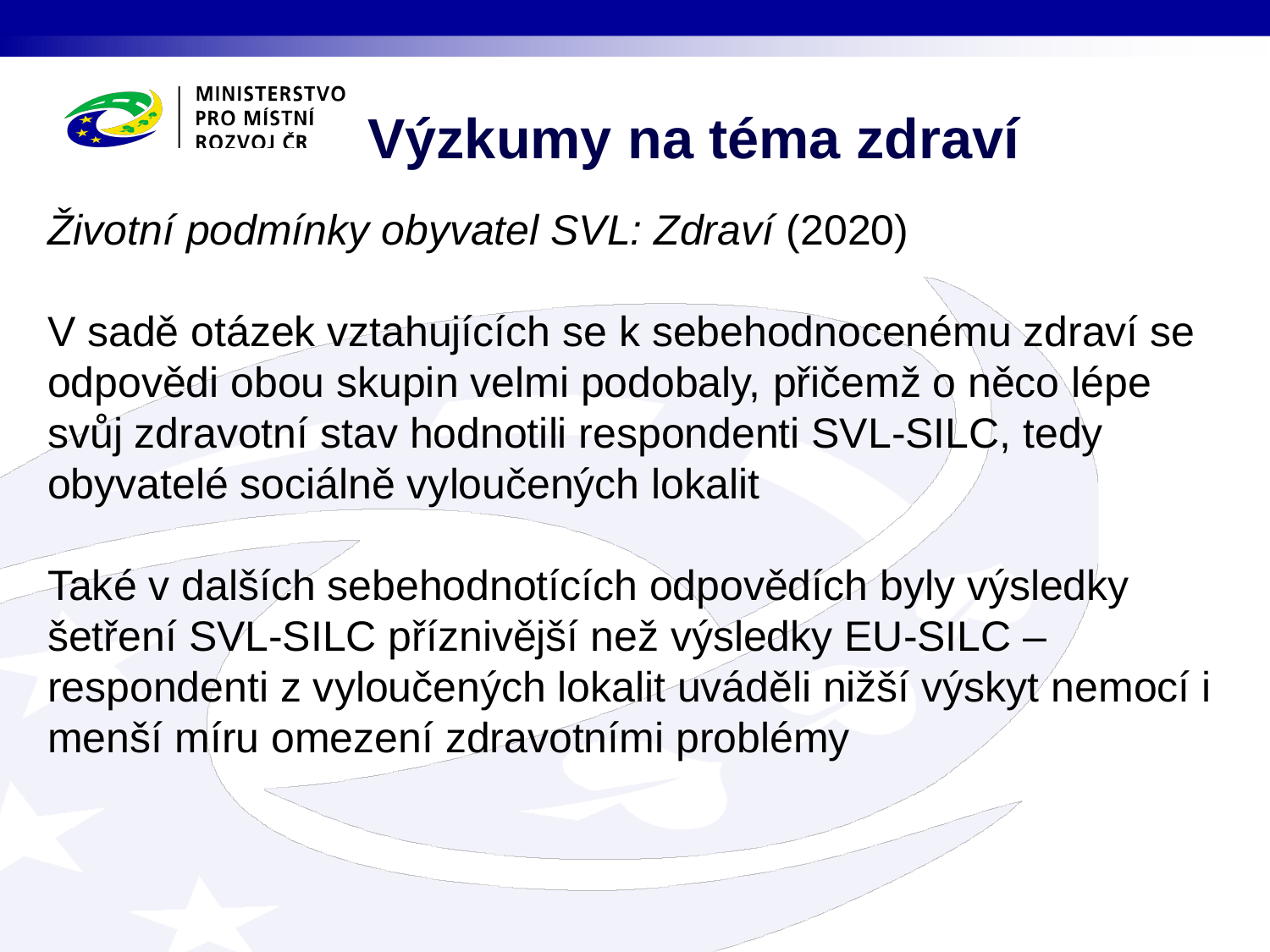

Výzkumy na téma zdraví
Životní podmínky obyvatel SVL: Zdraví (2020)

V sadě otázek vztahujících se k sebehodnocenému zdraví se odpovědi obou skupin velmi podobaly, přičemž o něco lépe svůj zdravotní stav hodnotili respondenti SVL-SILC, tedy obyvatelé sociálně vyloučených lokalit

Také v dalších sebehodnotících odpovědích byly výsledky šetření SVL-SILC příznivější než výsledky EU-SILC – respondenti z vyloučených lokalit uváděli nižší výskyt nemocí i menší míru omezení zdravotními problémy